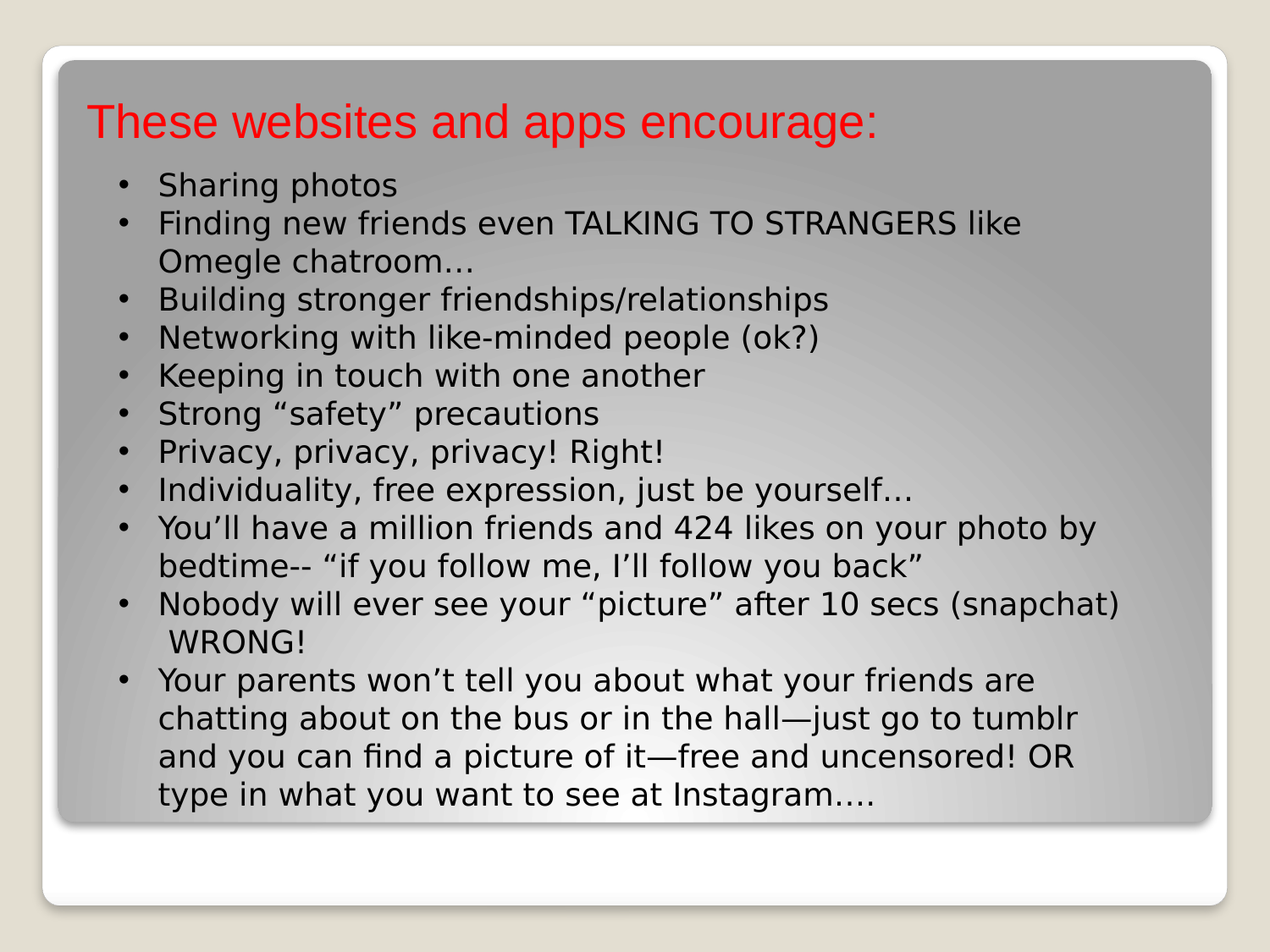

# These websites and apps encourage:
Sharing photos
Finding new friends even TALKING TO STRANGERS like Omegle chatroom…
Building stronger friendships/relationships
Networking with like-minded people (ok?)
Keeping in touch with one another
Strong “safety” precautions
Privacy, privacy, privacy! Right!
Individuality, free expression, just be yourself…
You’ll have a million friends and 424 likes on your photo by bedtime-- “if you follow me, I’ll follow you back”
Nobody will ever see your “picture” after 10 secs (snapchat)  WRONG!
Your parents won’t tell you about what your friends are chatting about on the bus or in the hall—just go to tumblr and you can find a picture of it—free and uncensored! OR type in what you want to see at Instagram….